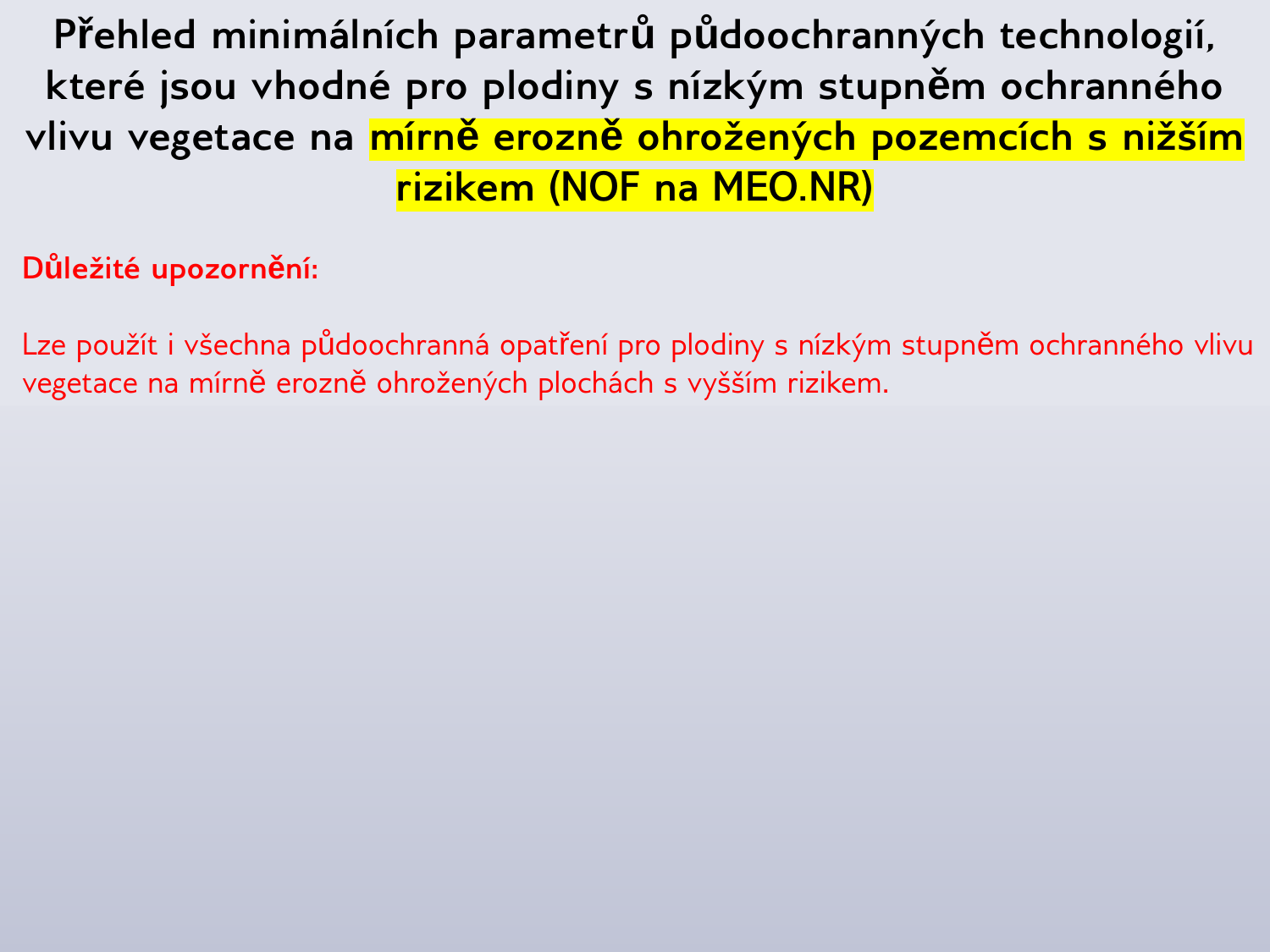

Přehled minimálních parametrů půdoochranných technologií, které jsou vhodné pro plodiny s nízkým stupněm ochranného vlivu vegetace na mírně erozně ohrožených pozemcích s nižším rizikem (NOF na MEO.NR)

 Důležité upozornění:

 Lze použít i všechna půdoochranná opatření pro plodiny s nízkým stupněm ochranného vlivu
 vegetace na mírně erozně ohrožených plochách s vyšším rizikem.